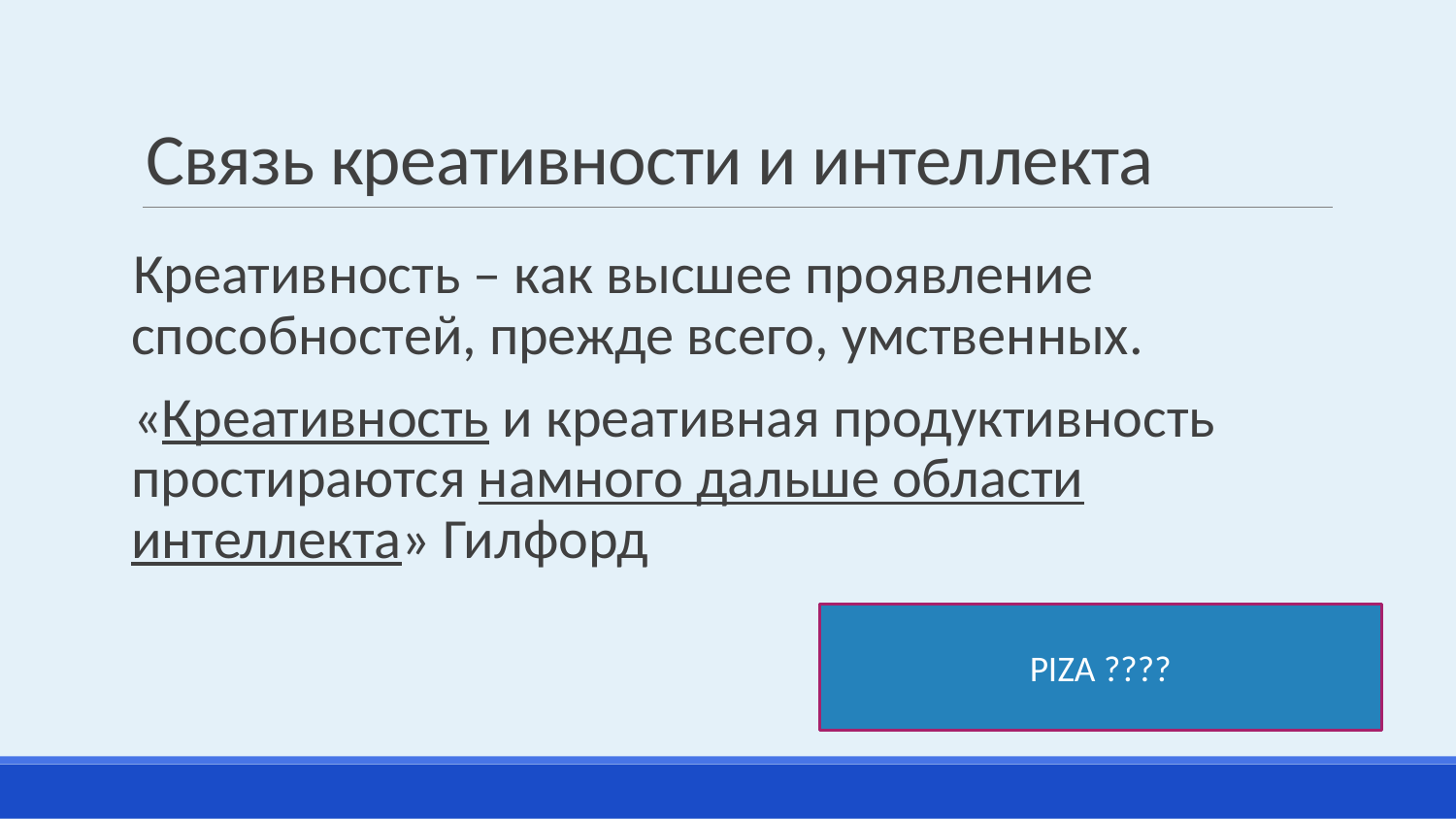

# Связь креативности и интеллекта
Креативность – как высшее проявление способностей, прежде всего, умственных.
«Креативность и креативная продуктивность простираются намного дальше области интеллекта» Гилфорд
PIZA ????